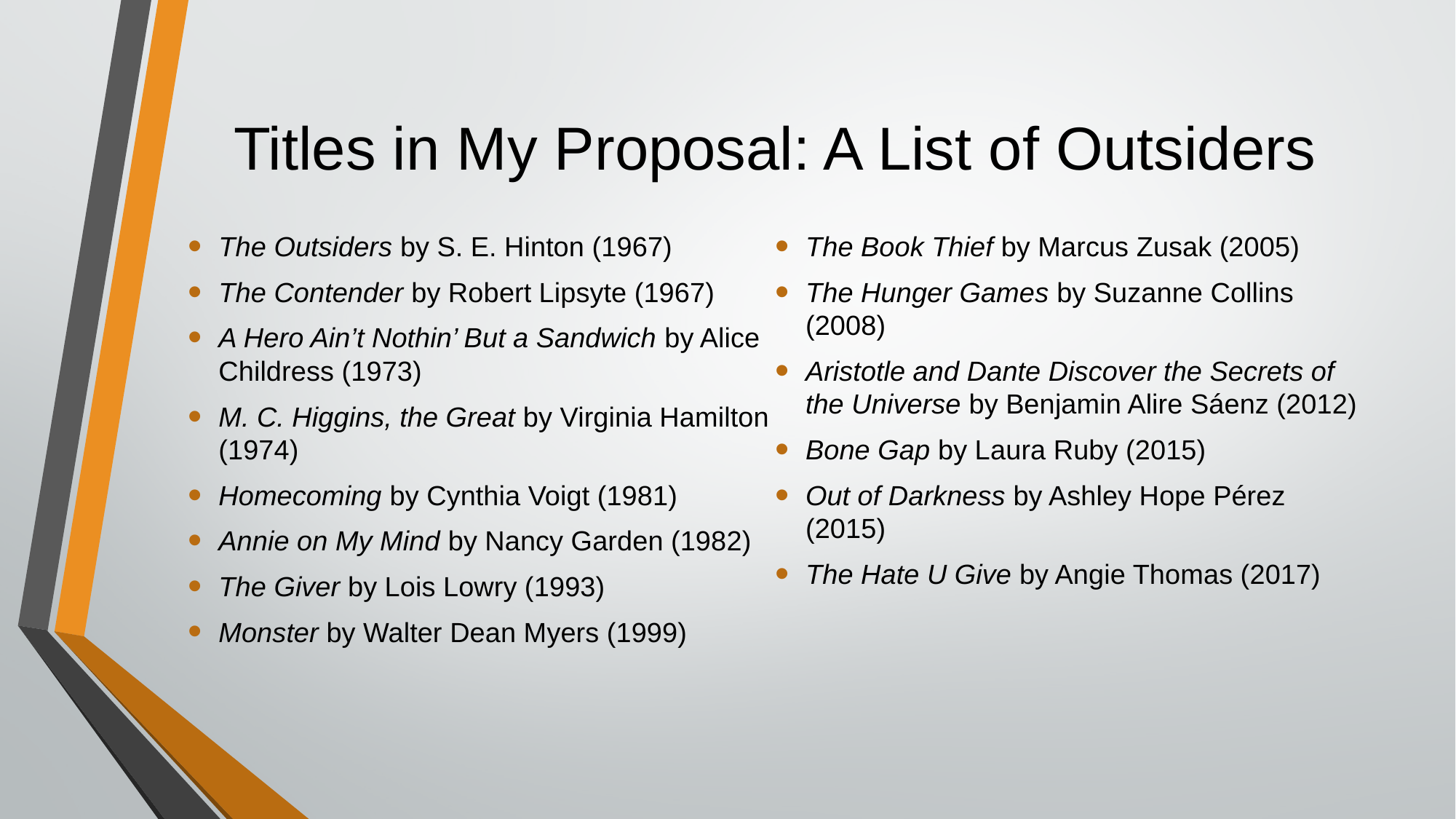

# Titles in My Proposal: A List of Outsiders
The Outsiders by S. E. Hinton (1967)
The Contender by Robert Lipsyte (1967)
A Hero Ain’t Nothin’ But a Sandwich by Alice Childress (1973)
M. C. Higgins, the Great by Virginia Hamilton (1974)
Homecoming by Cynthia Voigt (1981)
Annie on My Mind by Nancy Garden (1982)
The Giver by Lois Lowry (1993)
Monster by Walter Dean Myers (1999)
The Book Thief by Marcus Zusak (2005)
The Hunger Games by Suzanne Collins (2008)
Aristotle and Dante Discover the Secrets of the Universe by Benjamin Alire Sáenz (2012)
Bone Gap by Laura Ruby (2015)
Out of Darkness by Ashley Hope Pérez (2015)
The Hate U Give by Angie Thomas (2017)